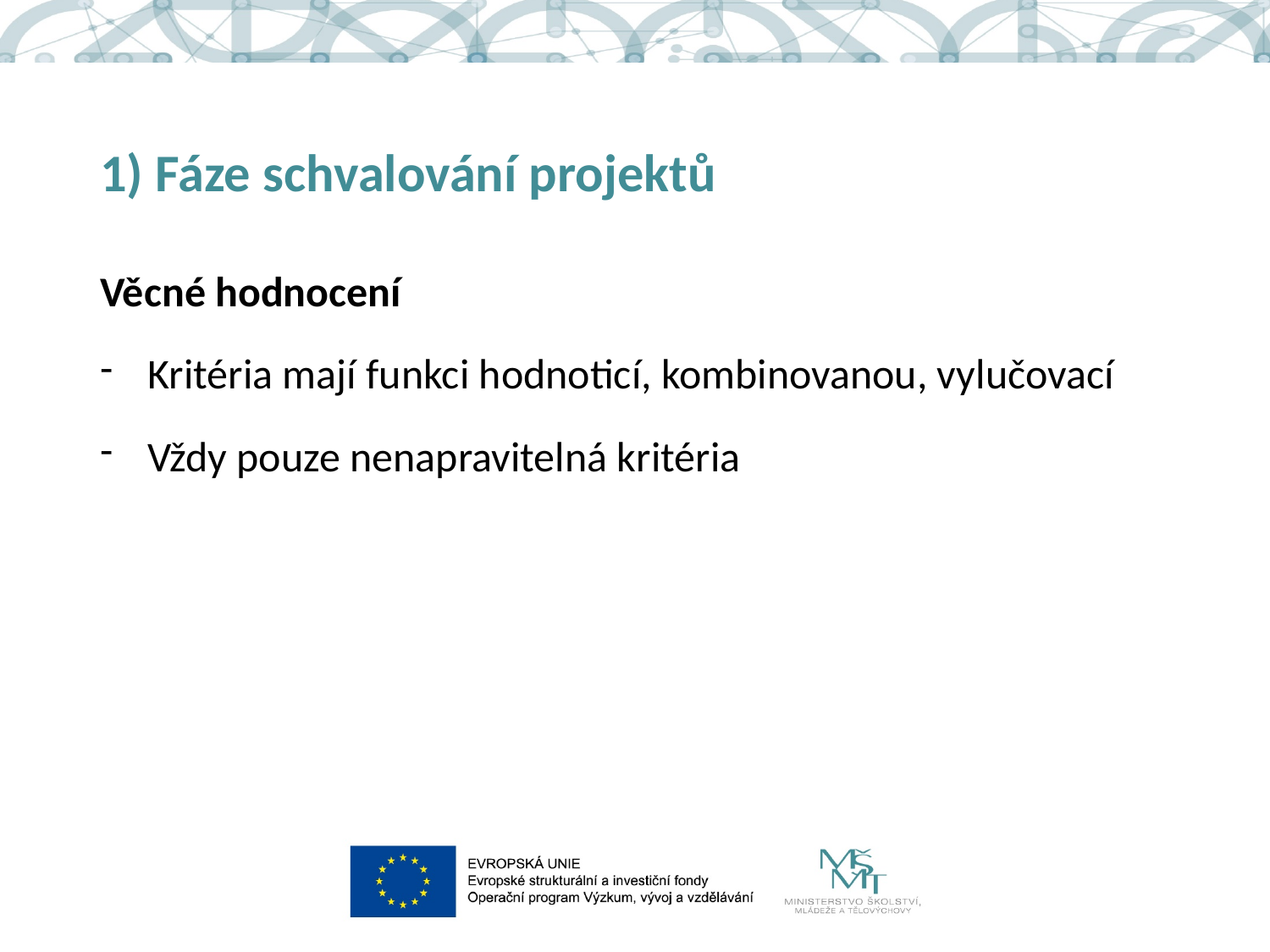

# 1) Fáze schvalování projektů
Věcné hodnocení
Kritéria mají funkci hodnoticí, kombinovanou, vylučovací
Vždy pouze nenapravitelná kritéria